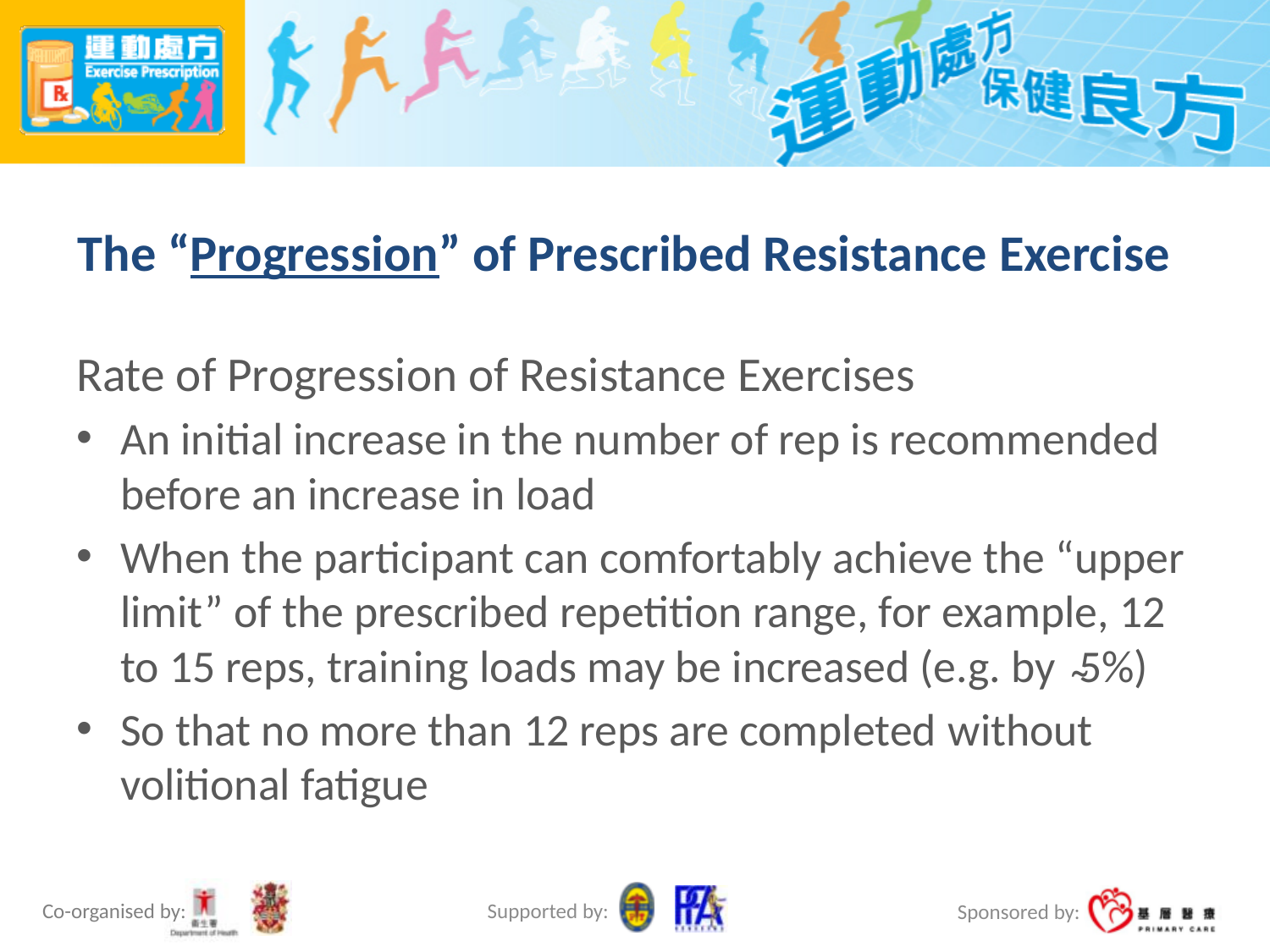

# The “Progression” of Prescribed Resistance Exercise
Rate of Progression of Resistance Exercises
An initial increase in the number of rep is recommended before an increase in load
When the participant can comfortably achieve the “upper limit” of the prescribed repetition range, for example, 12 to 15 reps, training loads may be increased (e.g. by  ̴5%)
So that no more than 12 reps are completed without volitional fatigue